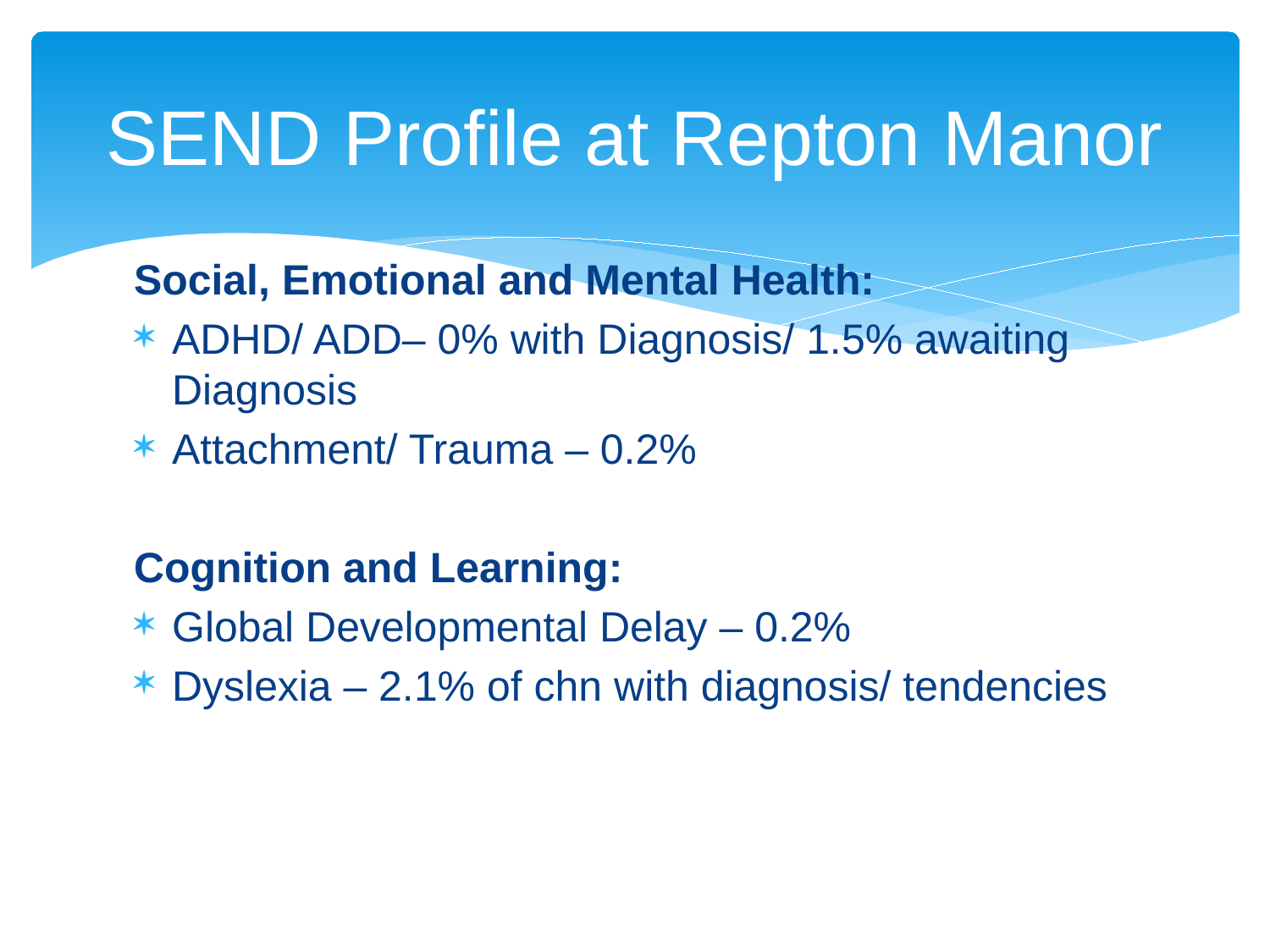

# SEND Profile at Repton Manor
Social, Emotional and Mental Health:
ADHD/ ADD– 0% with Diagnosis/ 1.5% awaiting Diagnosis
Attachment/ Trauma – 0.2%

Cognition and Learning:
Global Developmental Delay – 0.2%
Dyslexia – 2.1% of chn with diagnosis/ tendencies